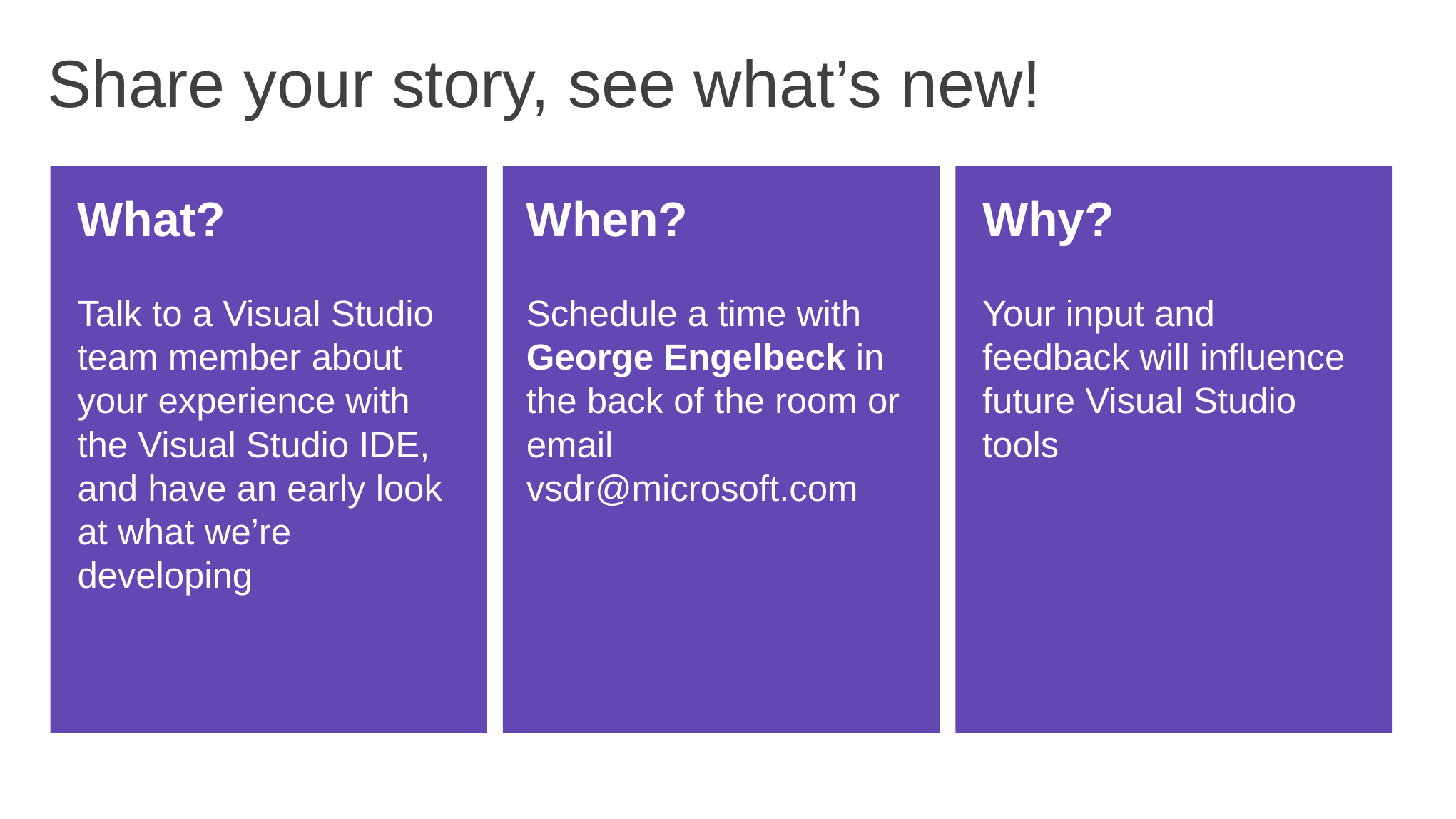

Share your story, see what’s new!

What?

Talk to a Visual Studio team member about your experience with the Visual Studio IDE, and have an early look at what we’re developing
When?

Schedule a time with George Engelbeck in the back of the room or email vsdr@microsoft.com
Why?

Your input and feedback will influence future Visual Studio tools